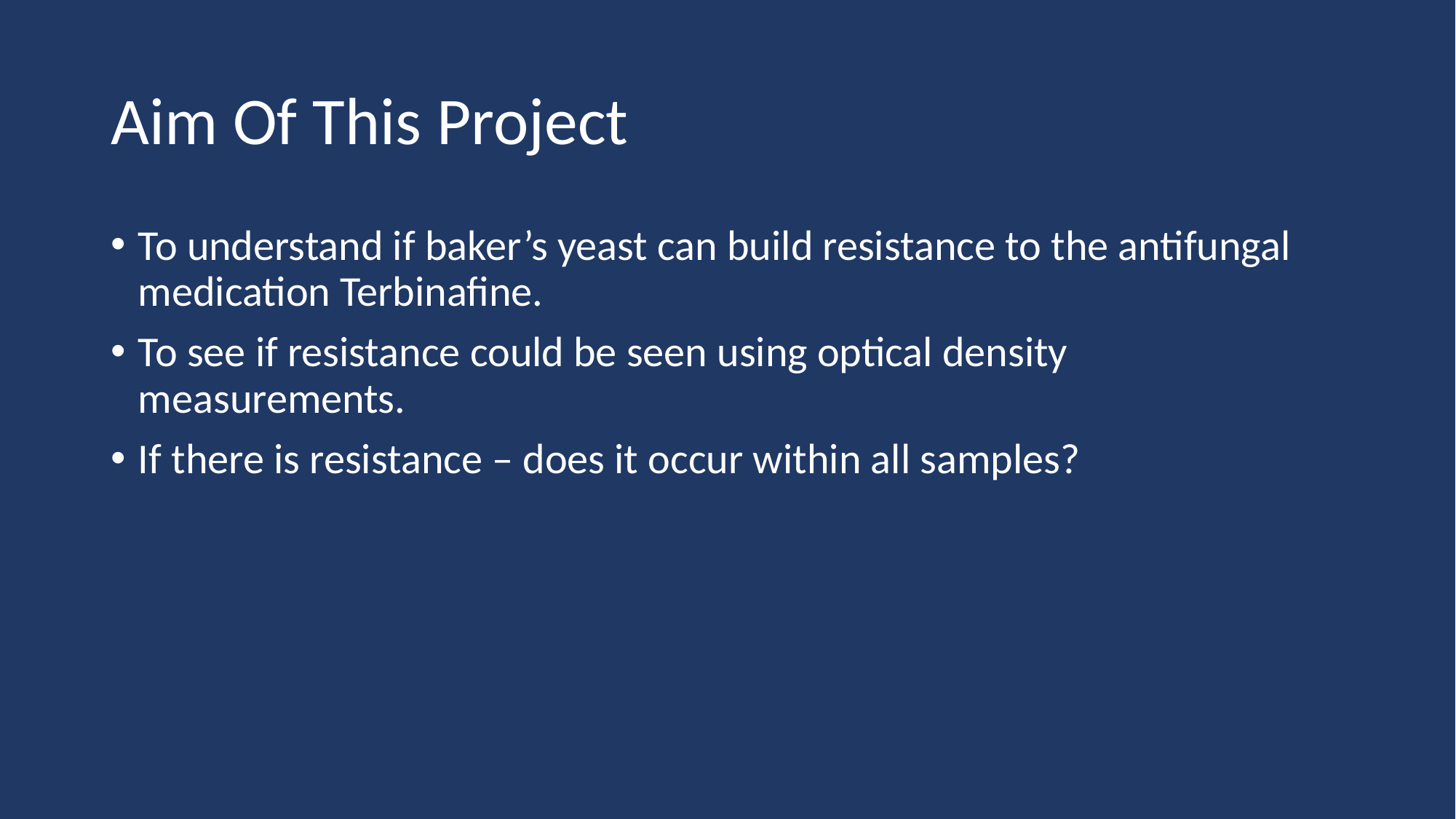

# Aim Of This Project
To understand if baker’s yeast can build resistance to the antifungal medication Terbinafine.
To see if resistance could be seen using optical density measurements.
If there is resistance – does it occur within all samples?